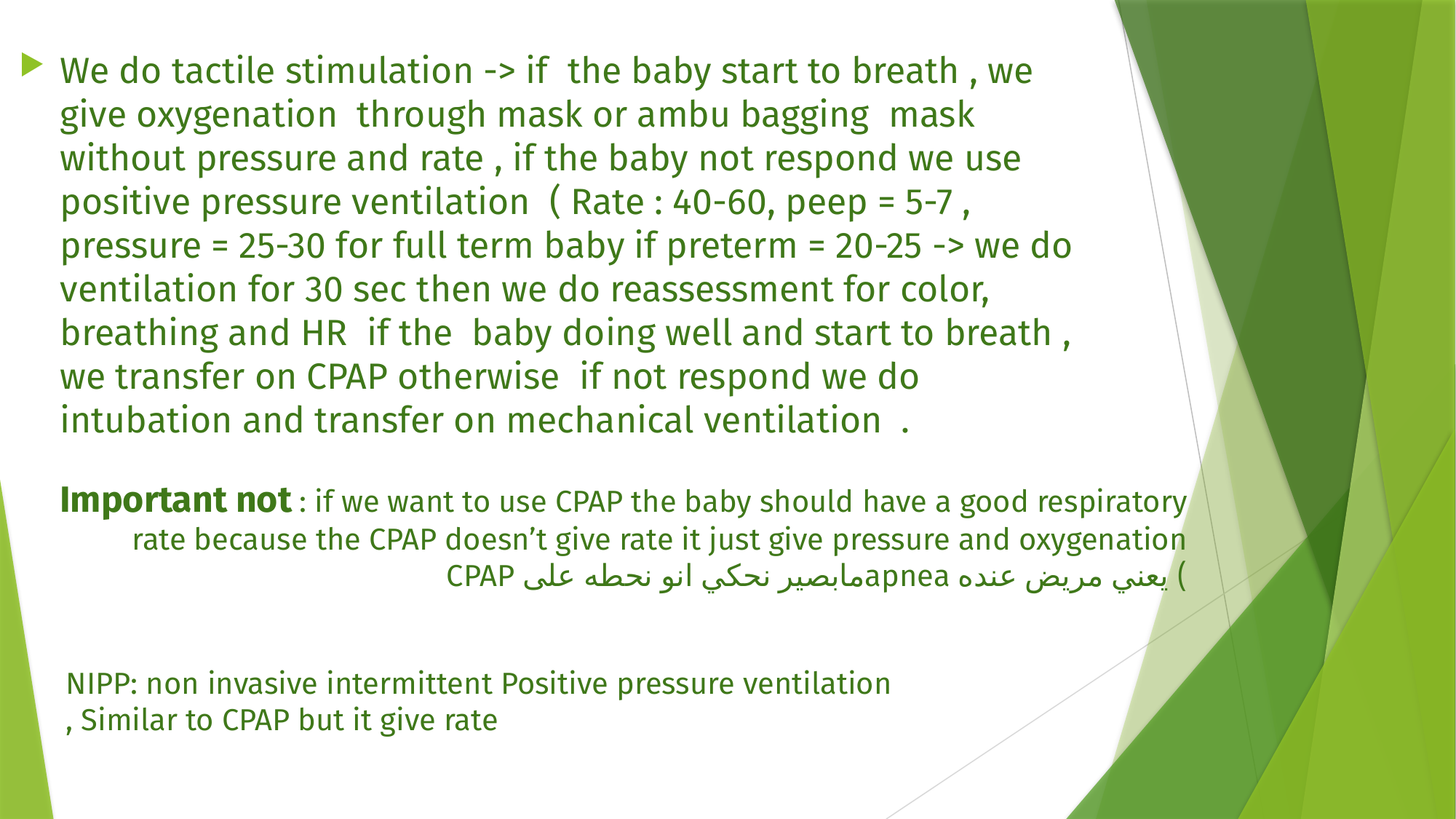

We do tactile stimulation -> if  the baby start to breath , we give oxygenation  through mask or ambu bagging  mask without pressure and rate , if the baby not respond we use positive pressure ventilation  ( Rate : 40-60, peep = 5-7 , pressure = 25-30 for full term baby if preterm = 20-25 -> we do ventilation for 30 sec then we do reassessment for color, breathing and HR  if the  baby doing well and start to breath , we transfer on CPAP otherwise  if not respond we do intubation and transfer on mechanical ventilation  .

Important not : if we want to use CPAP the baby should have a good respiratory rate because the CPAP doesn’t give rate it just give pressure and oxygenation
) يعني مريض عنده apneaمابصير نحكي انو نحطه على CPAP
NIPP: non invasive intermittent Positive pressure ventilation , Similar to CPAP but it give rate